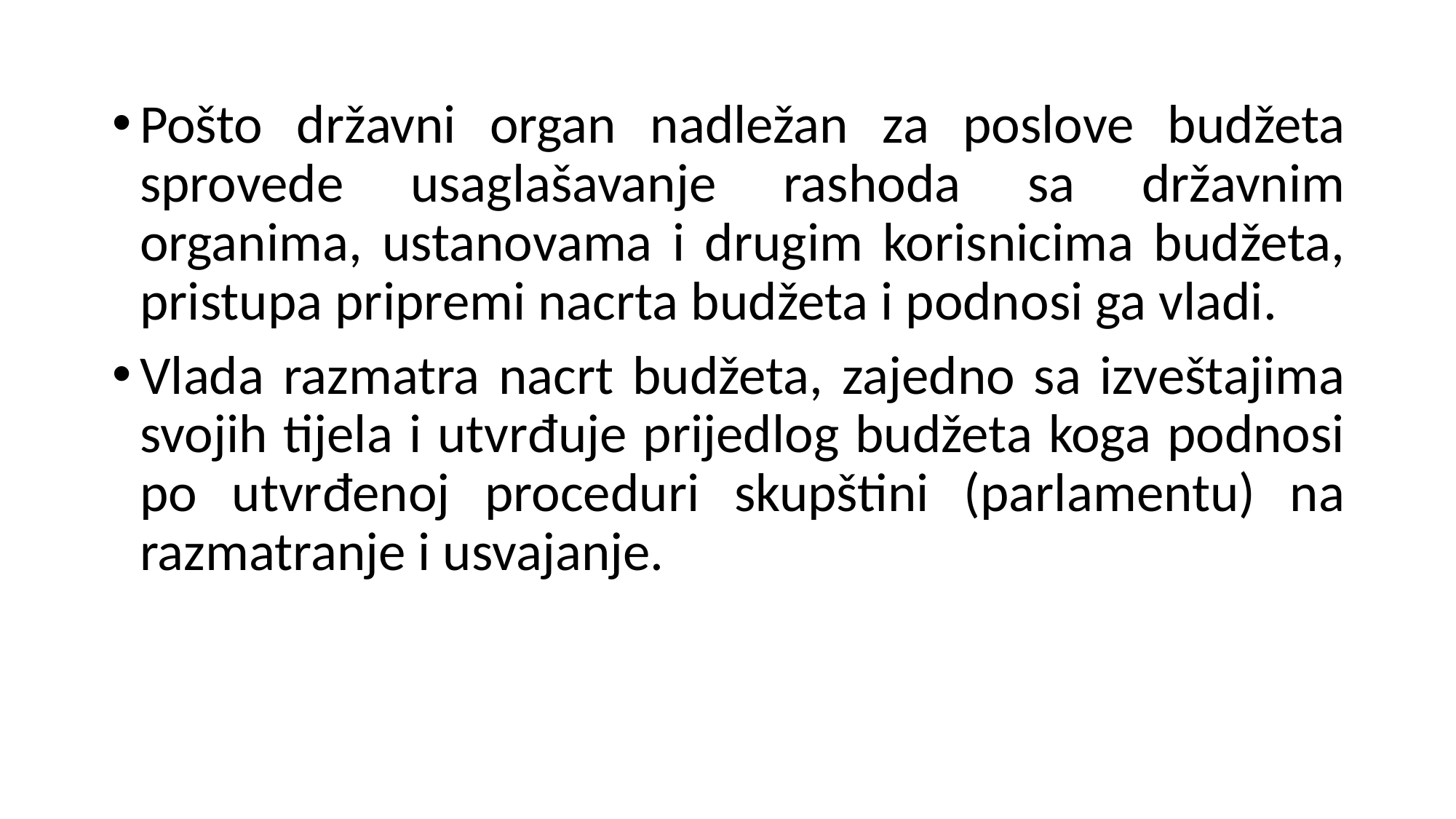

Pošto državni organ nadležan za poslove budžeta sprovede usaglašavanje rashoda sa državnim organima, ustanovama i drugim korisnicima budžeta, pristupa pripremi nacrta budžeta i podnosi ga vladi.
Vlada razmatra nacrt budžeta, zajedno sa izveštajima svojih tijela i utvrđuje prijedlog budžeta koga podnosi po utvrđenoj proceduri skupštini (parlamentu) na razmatranje i usvajanje.